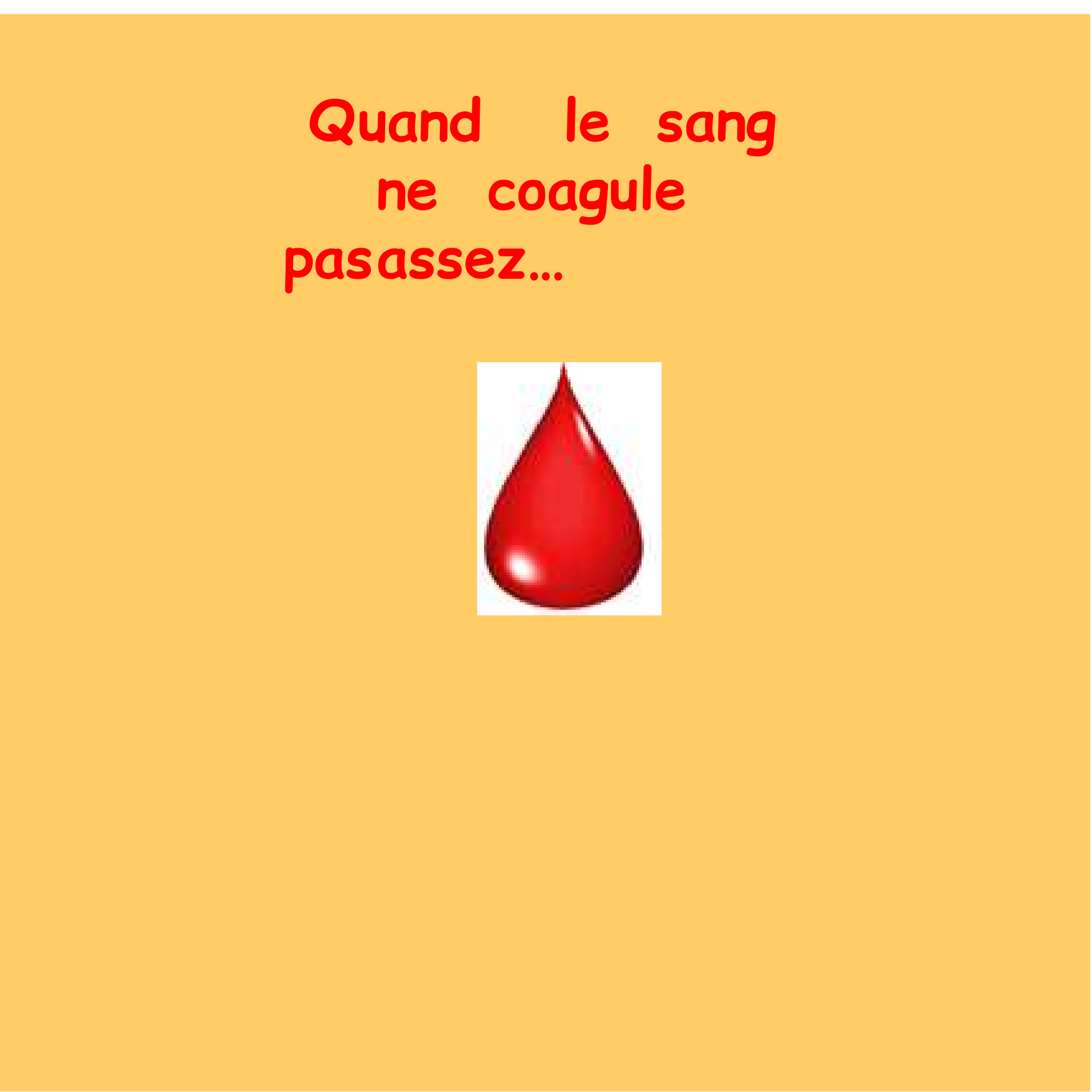

QQuuaanndd	llee	ssaanngg	nnee  ccooaagguullee	ppaass	aasssseezz……
# Quand	le	sang	ne  coagule	pas	assez…